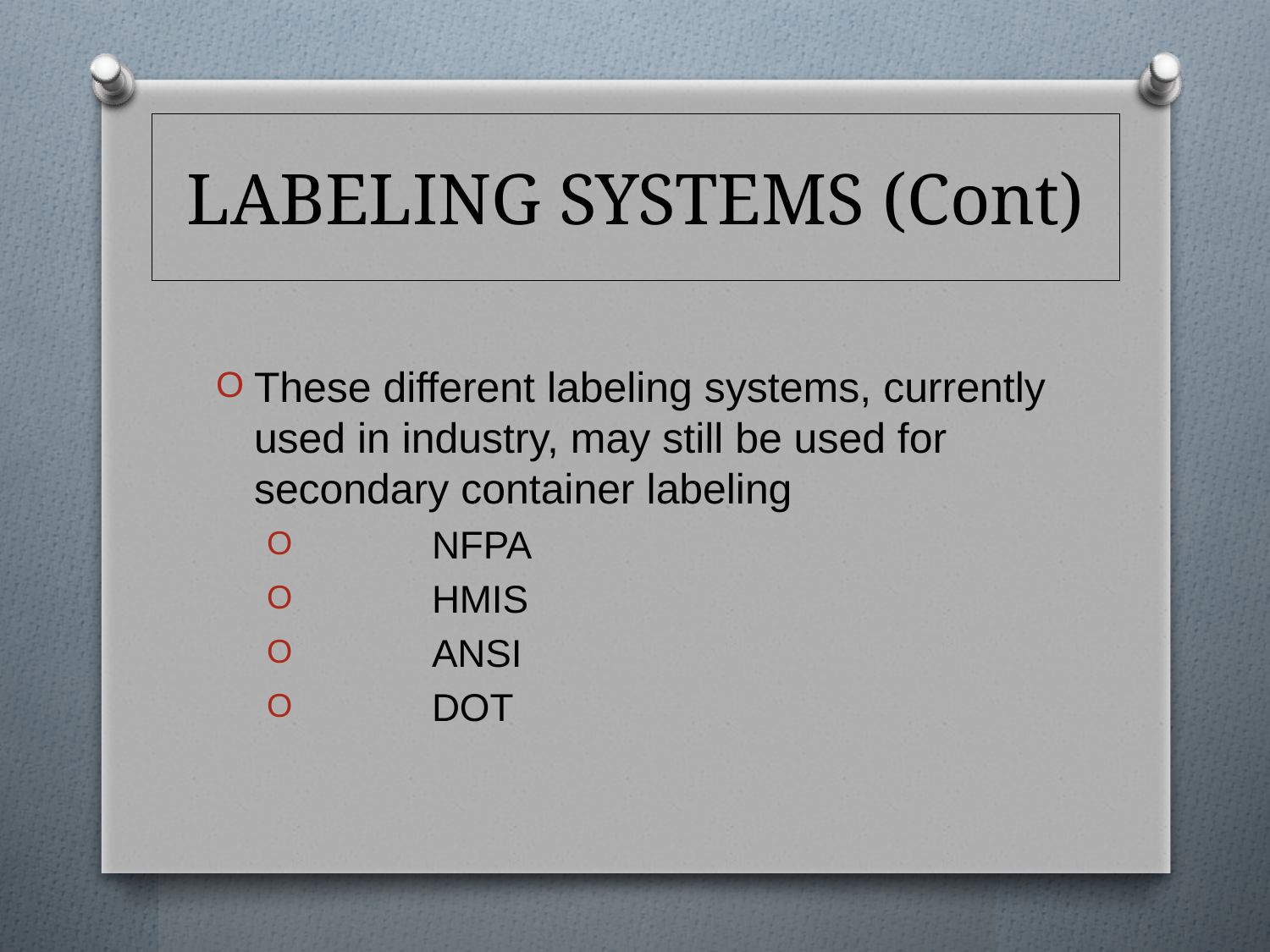

# LABELING SYSTEMS (Cont)

These different labeling systems, currently used in industry, may still be used for secondary container labeling
	NFPA
	HMIS
	ANSI
	DOT